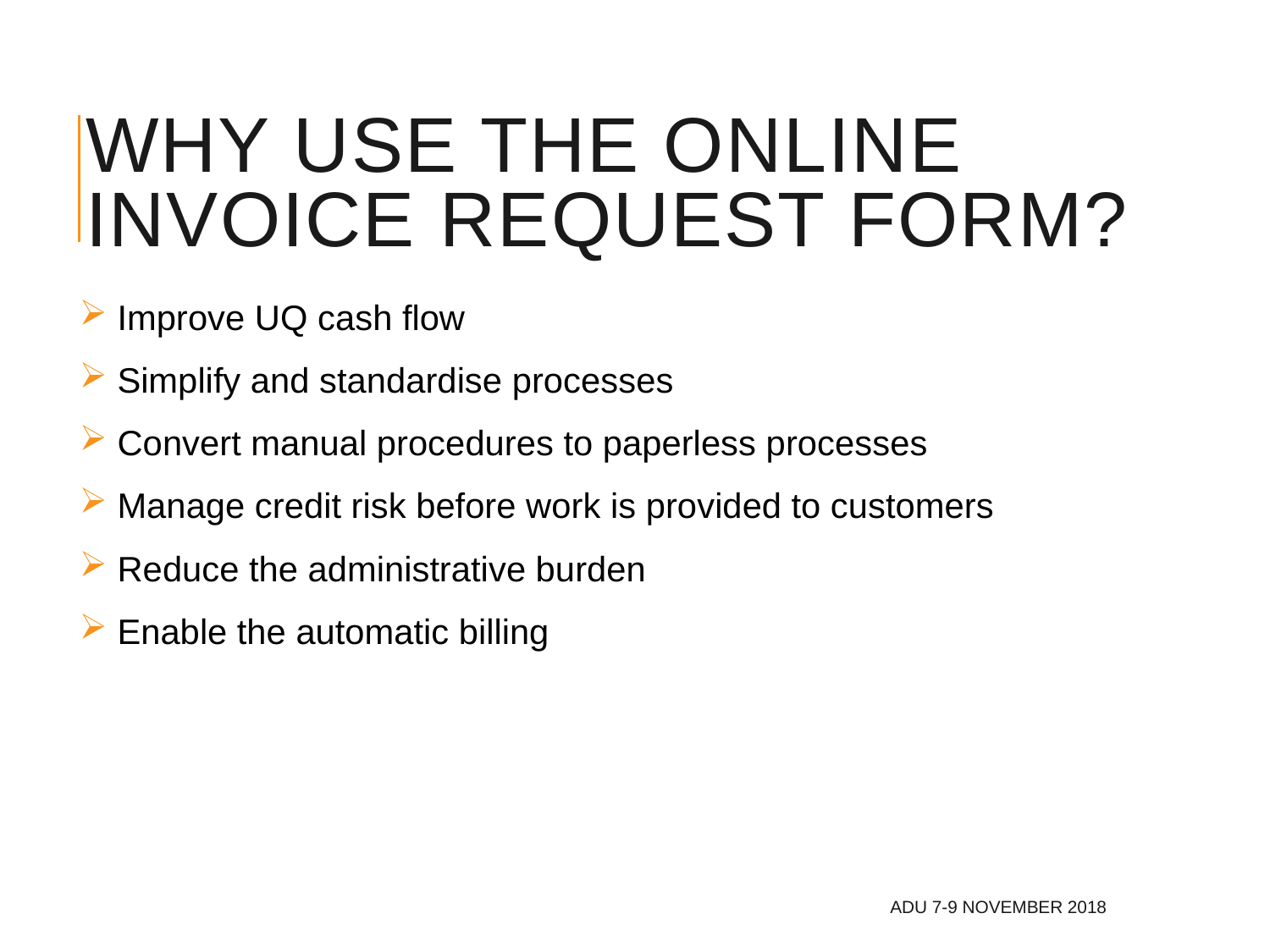

# Why use the Online Invoice Request Form?
 Improve UQ cash flow
 Simplify and standardise processes
 Convert manual procedures to paperless processes
 Manage credit risk before work is provided to customers
 Reduce the administrative burden
 Enable the automatic billing

ADU 7-9 November 2018